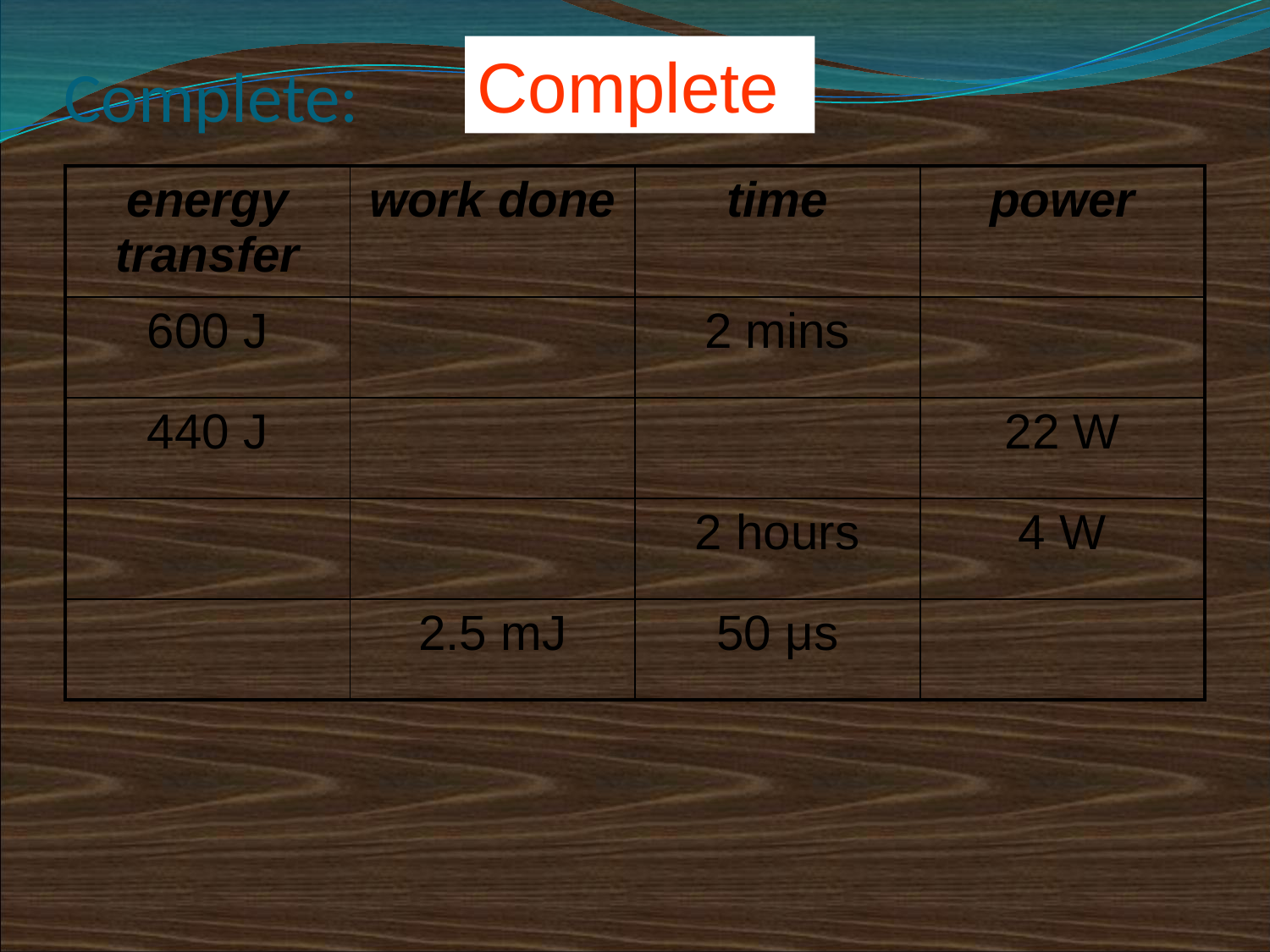

Complete
# Complete:
| energy transfer | work done | time | power |
| --- | --- | --- | --- |
| 600 J |  | 2 mins |  |
| 440 J |  |  | 22 W |
|  |  | 2 hours | 4 W |
|  | 2.5 mJ | 50 μs |  |